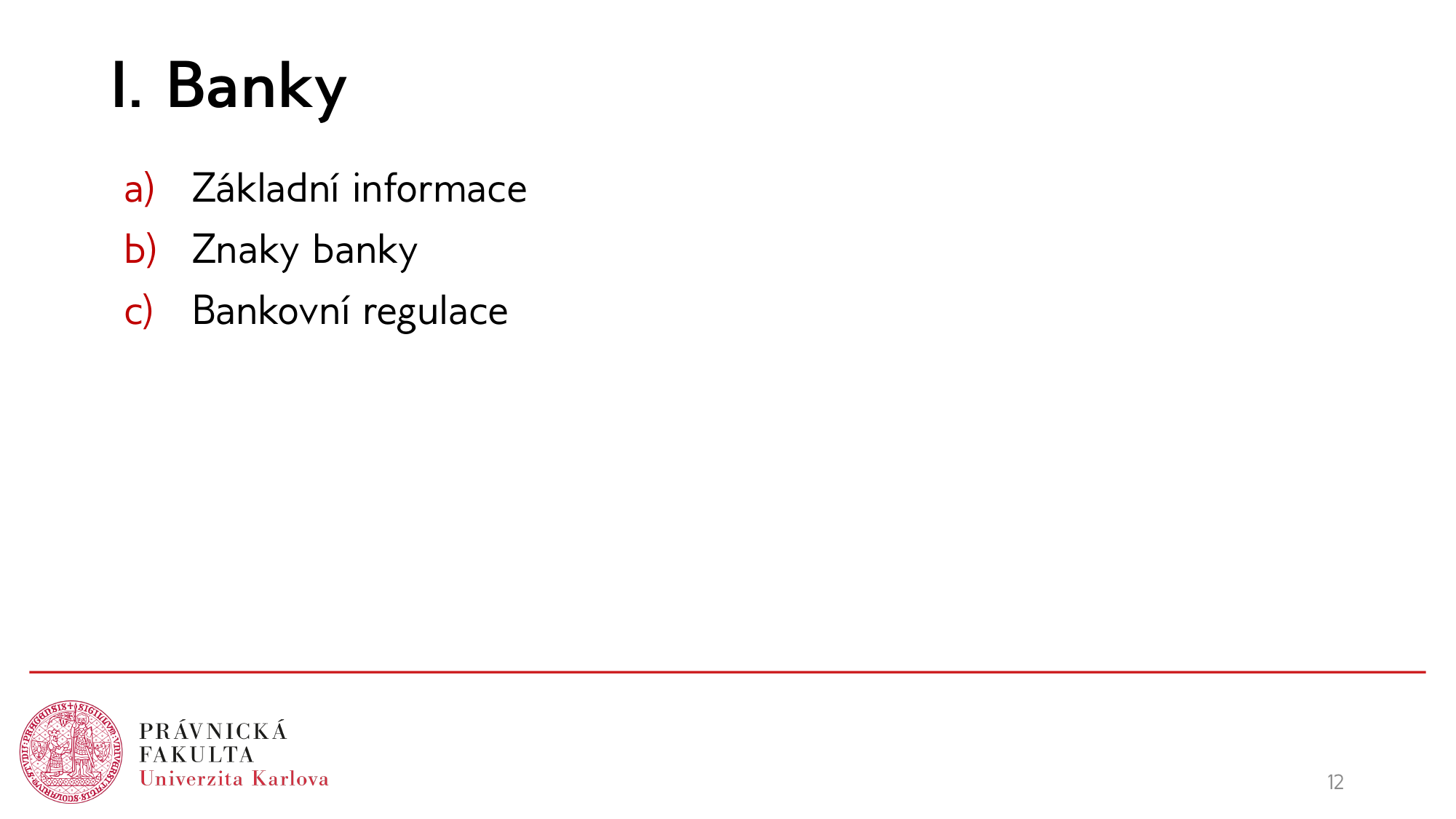

# I. Banky
Základní informace
Znaky banky
Bankovní regulace

12